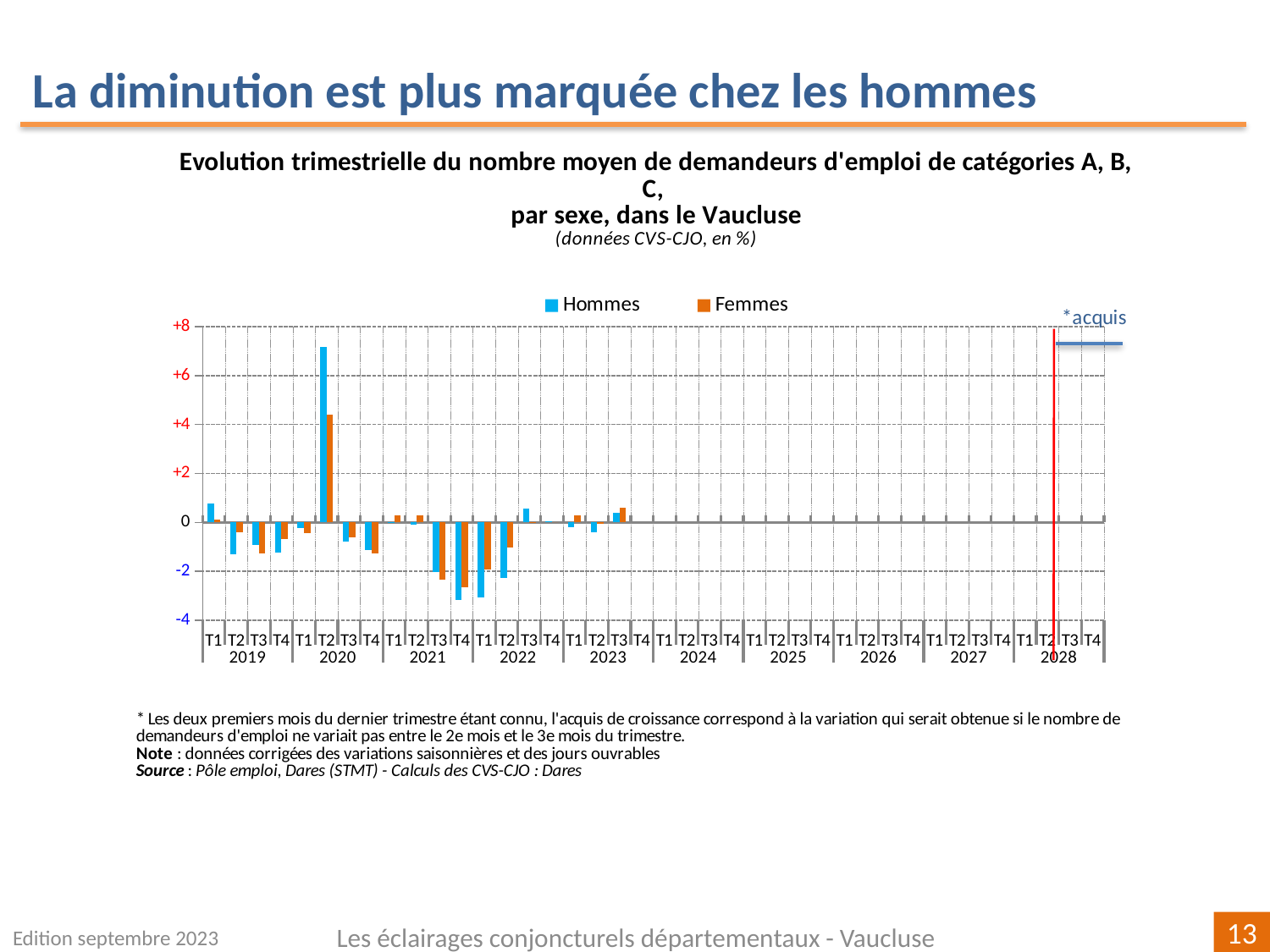

La diminution est plus marquée chez les hommes

[unsupported chart]

Edition septembre 2023
Les éclairages conjoncturels départementaux - Vaucluse
13